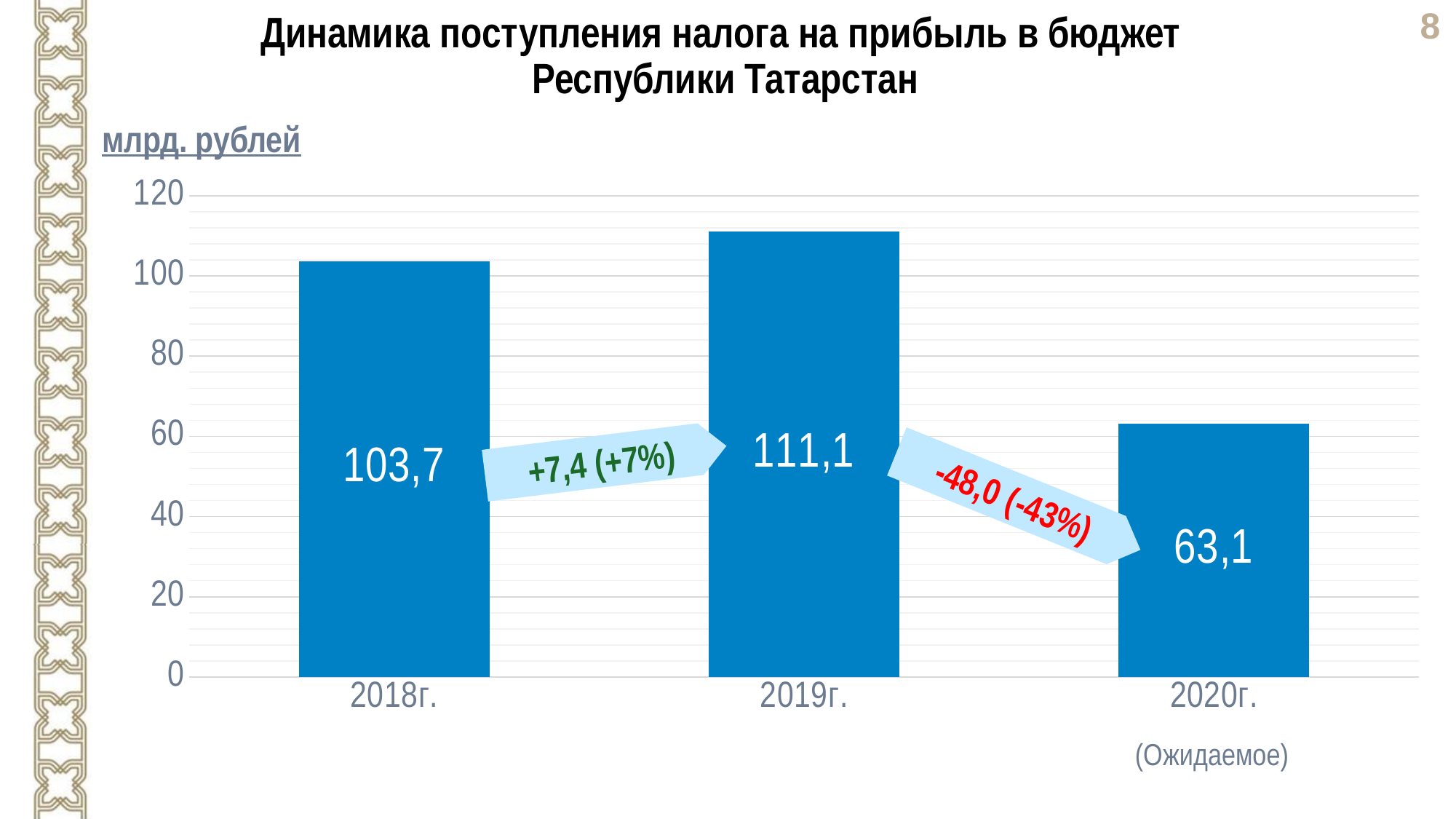

Динамика поступления налога на прибыль в бюджет
Республики Татарстан
млрд. рублей

### Chart

| Category | Столбец1 |
|---|---|
| 2018г. | 103.7 |
| 2019г. | 111.1 |
| 2020г. | 63.1 |
+7,4 (+7%)
-48,0 (-43%)
(Ожидаемое)